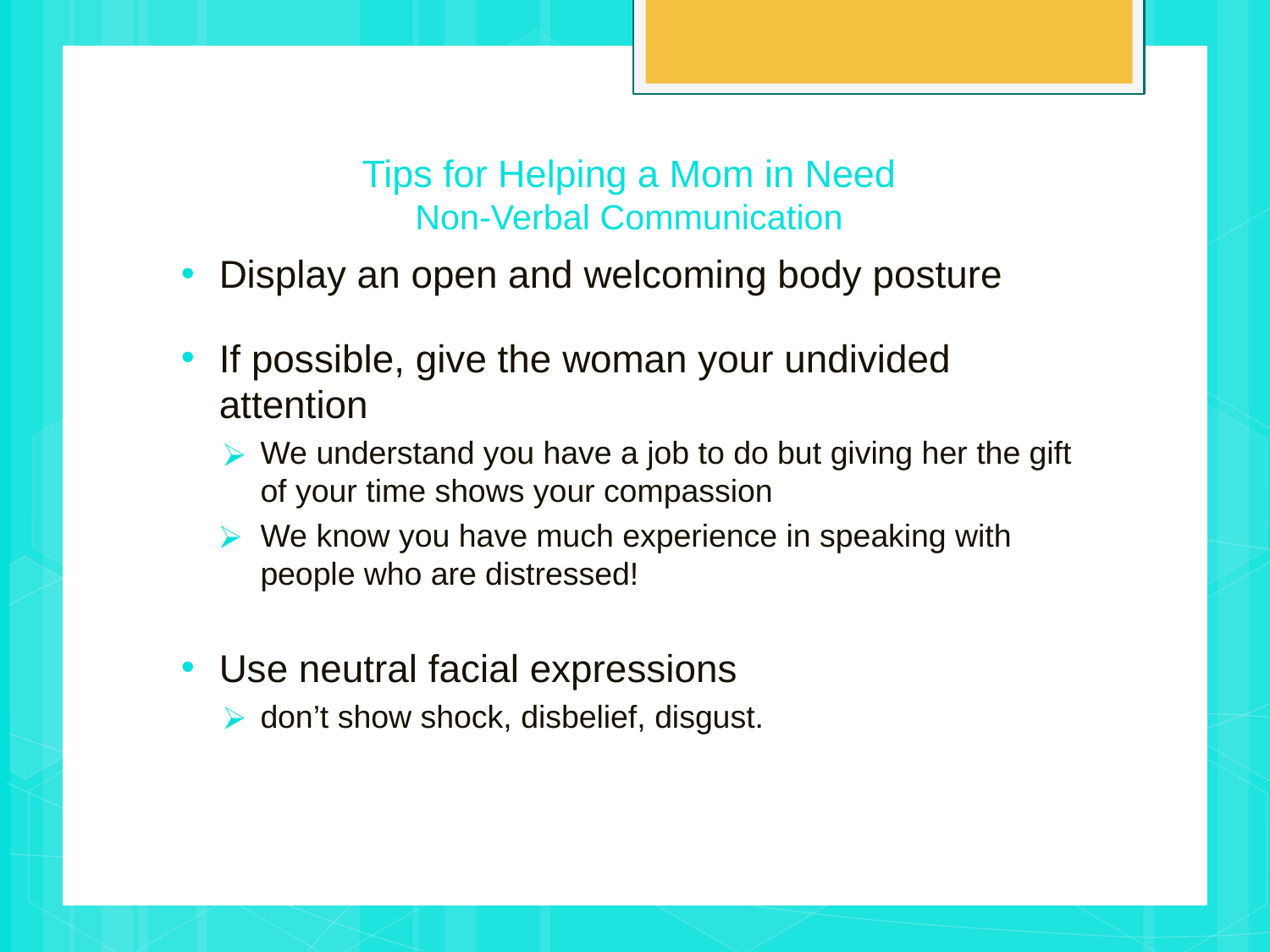

# Tips for Helping a Mom in Need Non-Verbal Communication
Display an open and welcoming body posture

If possible, give the woman your undivided attention
We understand you have a job to do but giving her the gift of your time shows your compassion
We know you have much experience in speaking with people who are distressed!

Use neutral facial expressions
don’t show shock, disbelief, disgust.